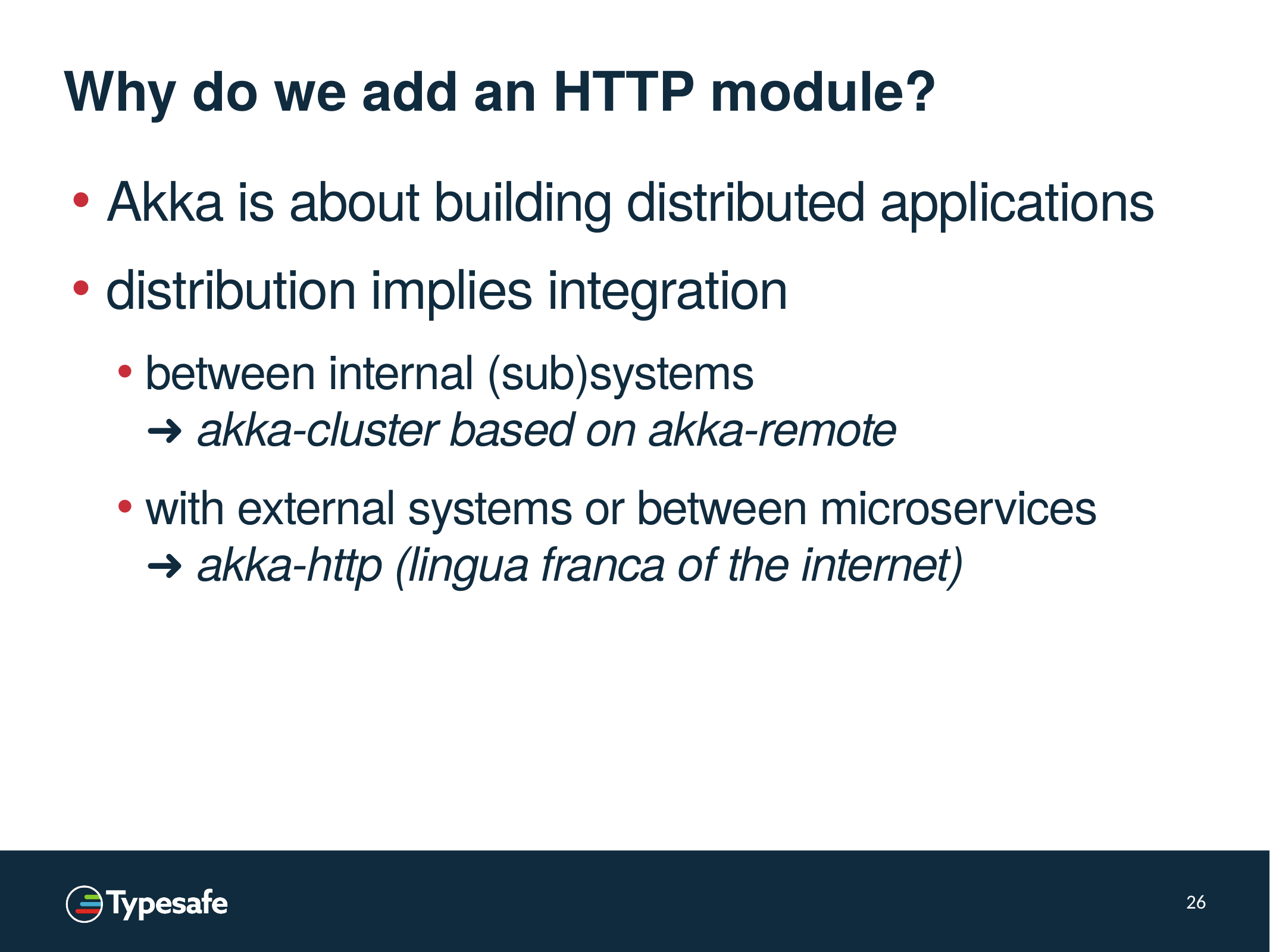

# Why do we add an HTTP module?
Akka is about building distributed applications
distribution implies integration
between internal (sub)systems
➜ akka-cluster based on akka-remote
with external systems or between microservices
➜ akka-http (lingua franca of the internet)
26